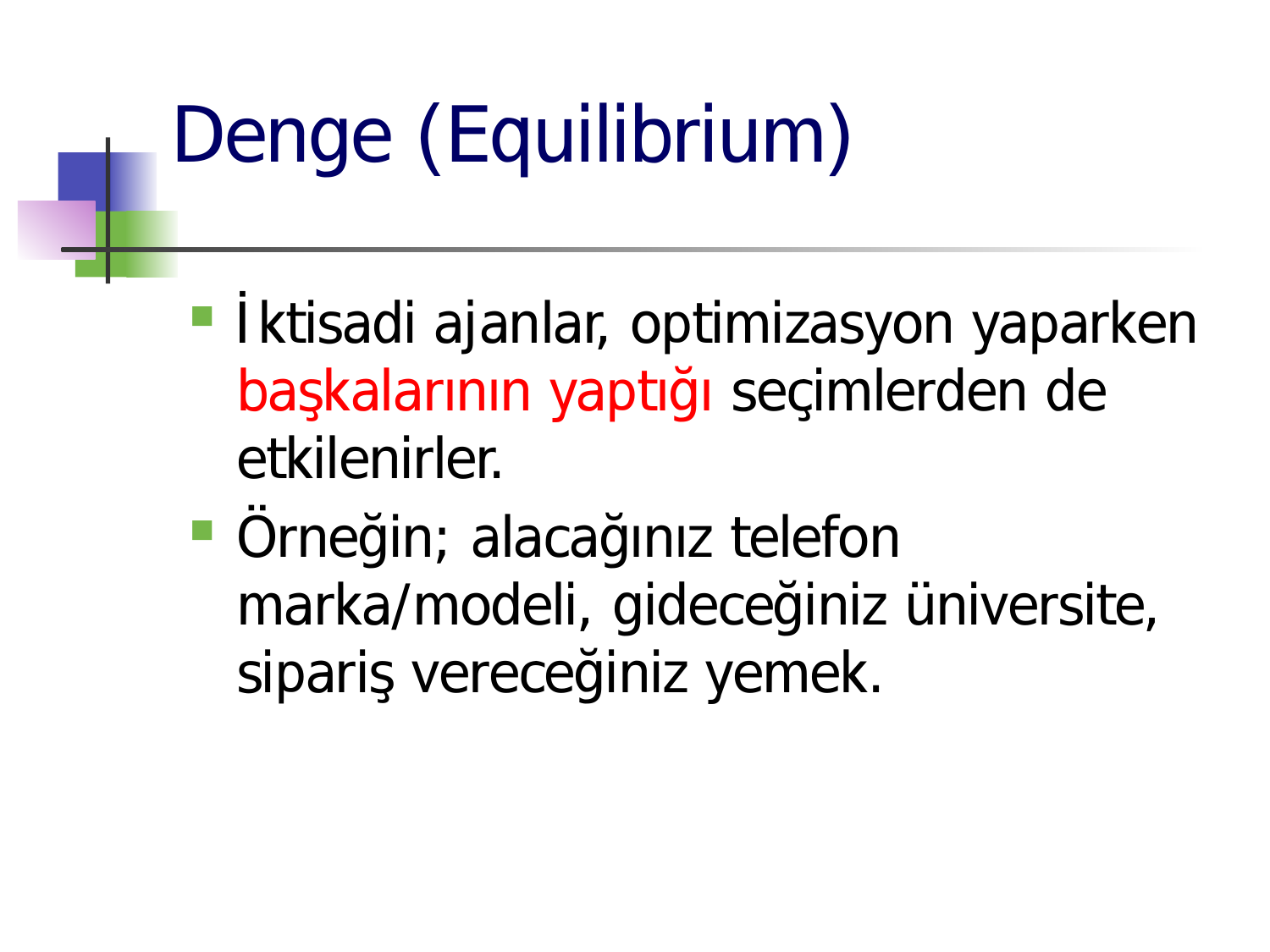

# Denge (Equilibrium)
İktisadi ajanlar, optimizasyon yaparken başkalarının yaptığı seçimlerden de etkilenirler.
Örneğin; alacağınız telefon marka/modeli, gideceğiniz üniversite, sipariş vereceğiniz yemek.